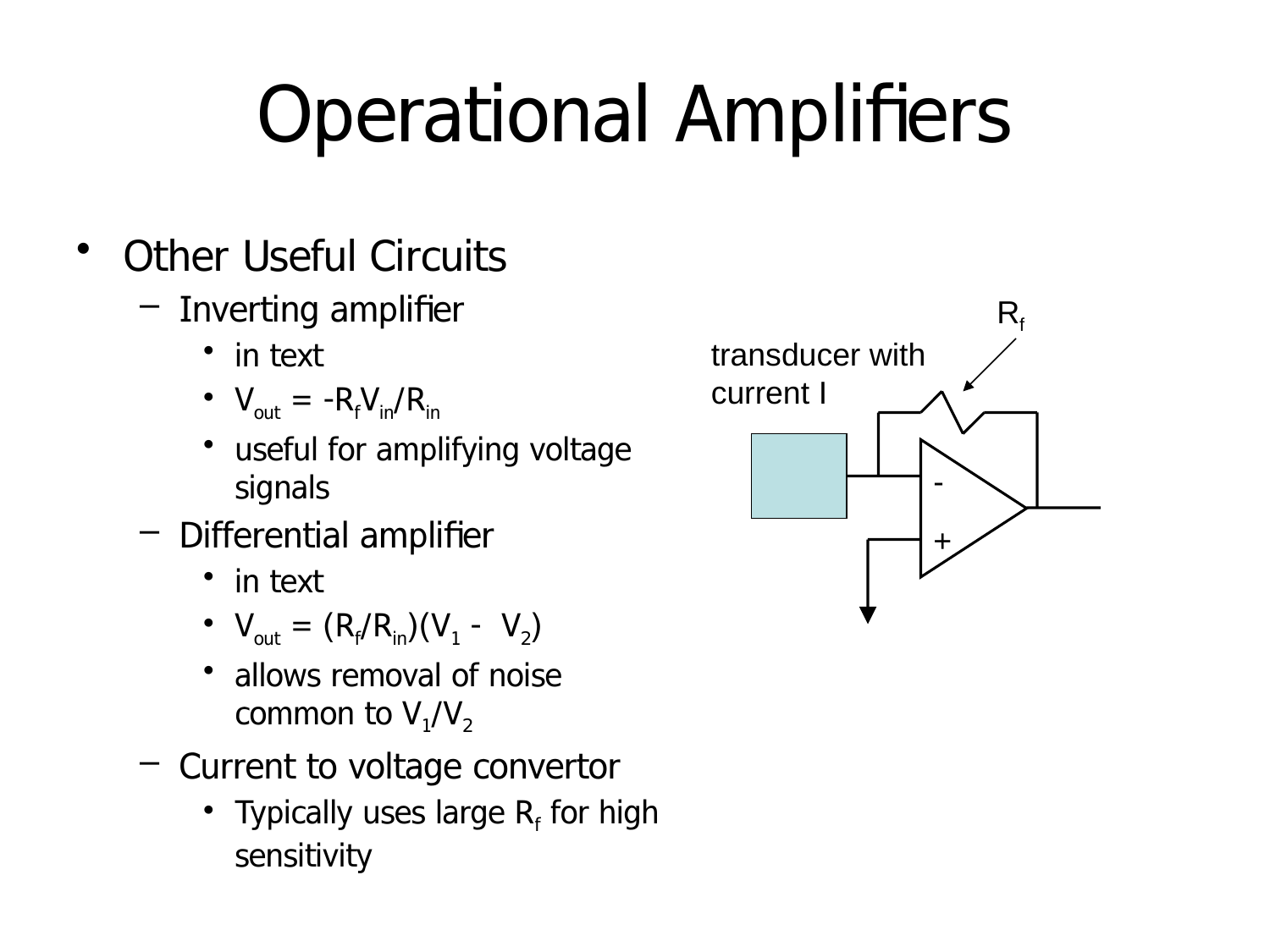

# Operational Amplifiers
Other Useful Circuits
Inverting amplifier
in text
Vout = -RfVin/Rin
useful for amplifying voltage signals
Differential amplifier
in text
Vout = (Rf/Rin)(V1 -  V2)
allows removal of noise common to V1/V2
Current to voltage convertor
Typically uses large Rf for high sensitivity

Rf
transducer with current I

-

+